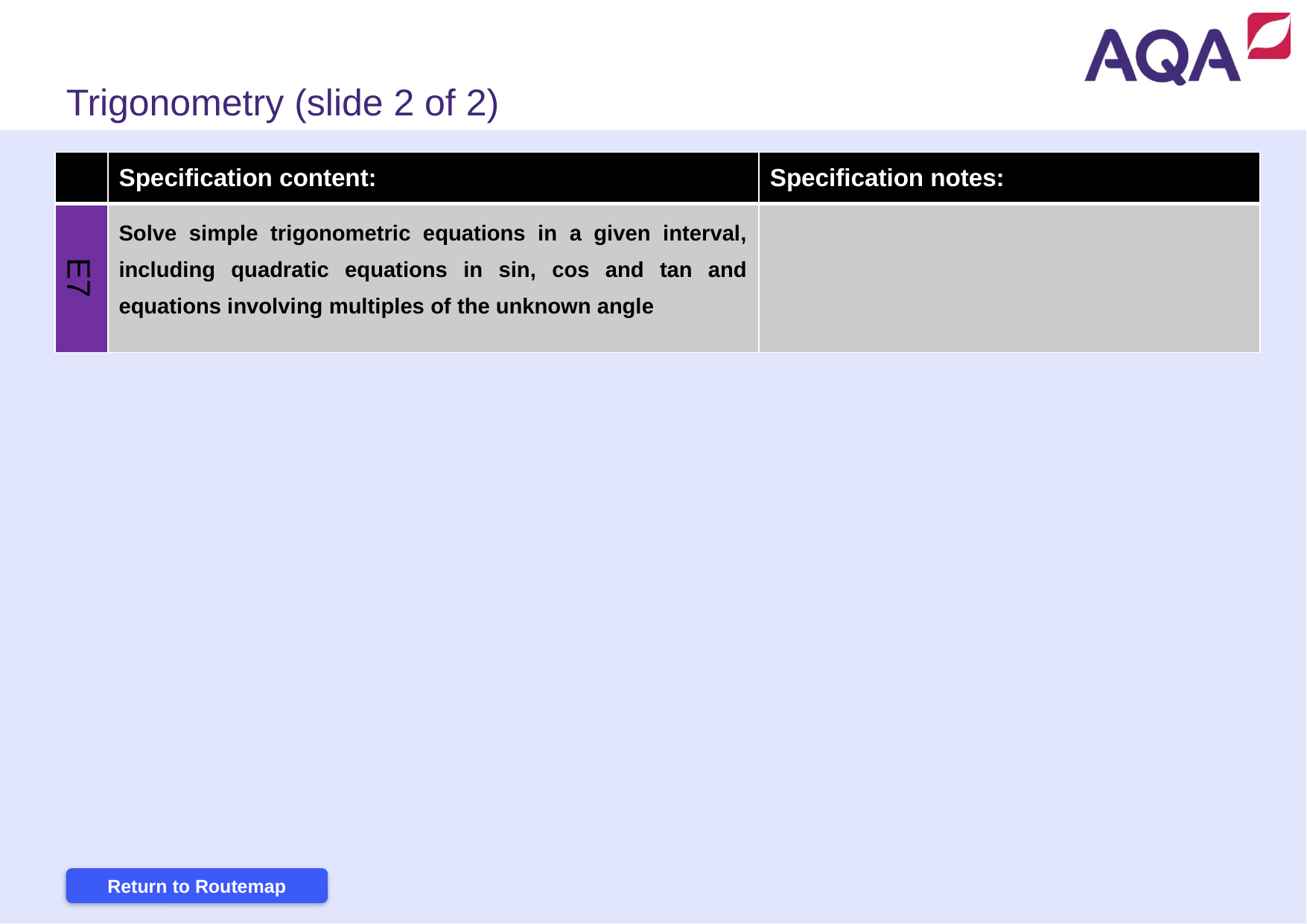

Continued on next page
Trigonometry (slide 2 of 2)
|  | Specification content: | Specification notes: |
| --- | --- | --- |
| E7 | Solve simple trigonometric equations in a given interval, including quadratic equations in sin, cos and tan and equations involving multiples of the unknown angle |  |